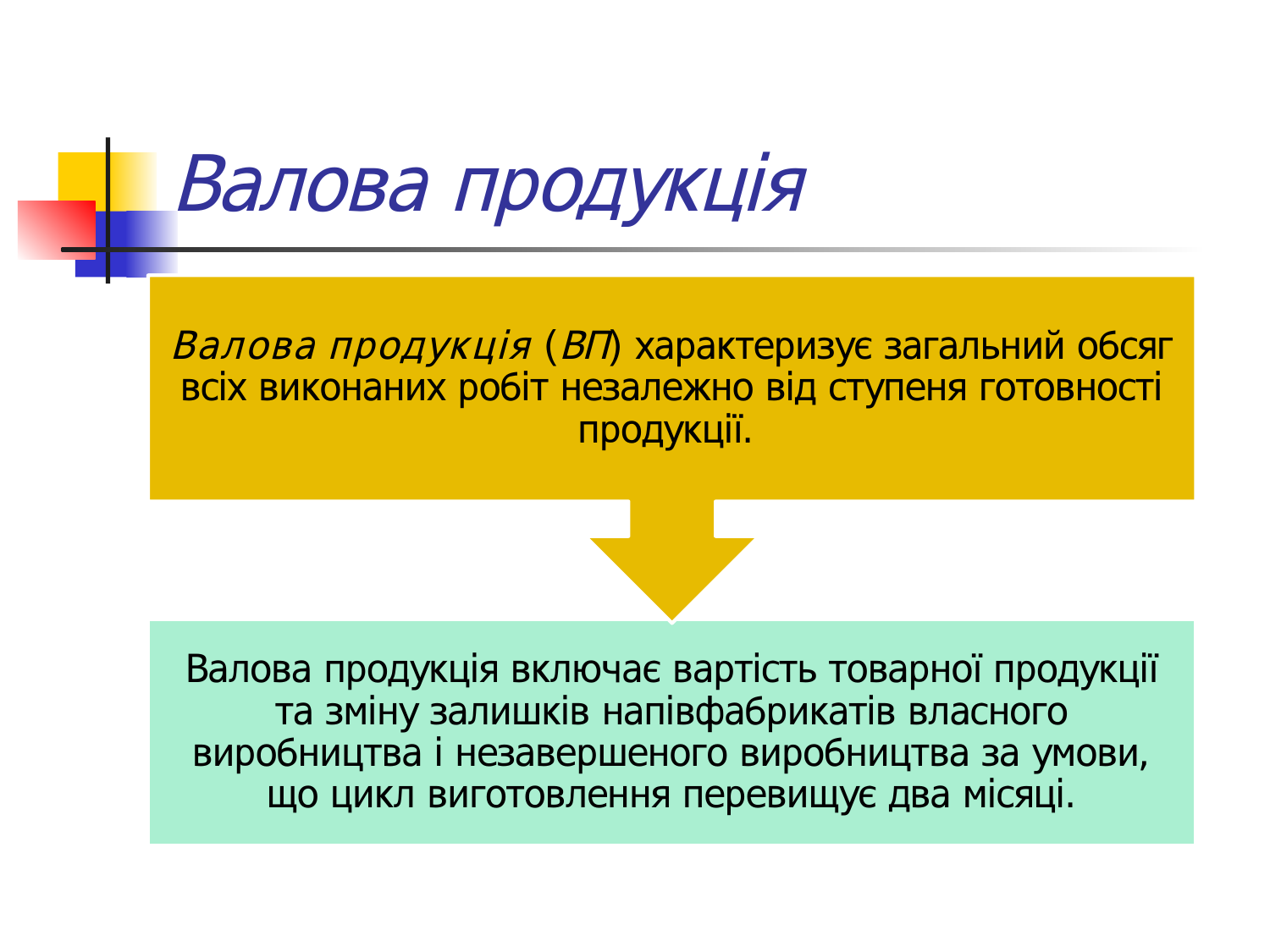

# Валова продукція
Валова продукція включає вартість товарної продукції та зміну залишків напівфабрикатів власного виробництва і незавершеного виробництва за умови, що цикл виготовлення перевищує два місяці.
Валова продукція (ВП) характеризує загальний обсяг всіх виконаних робіт незалежно від ступеня готовності продукції.